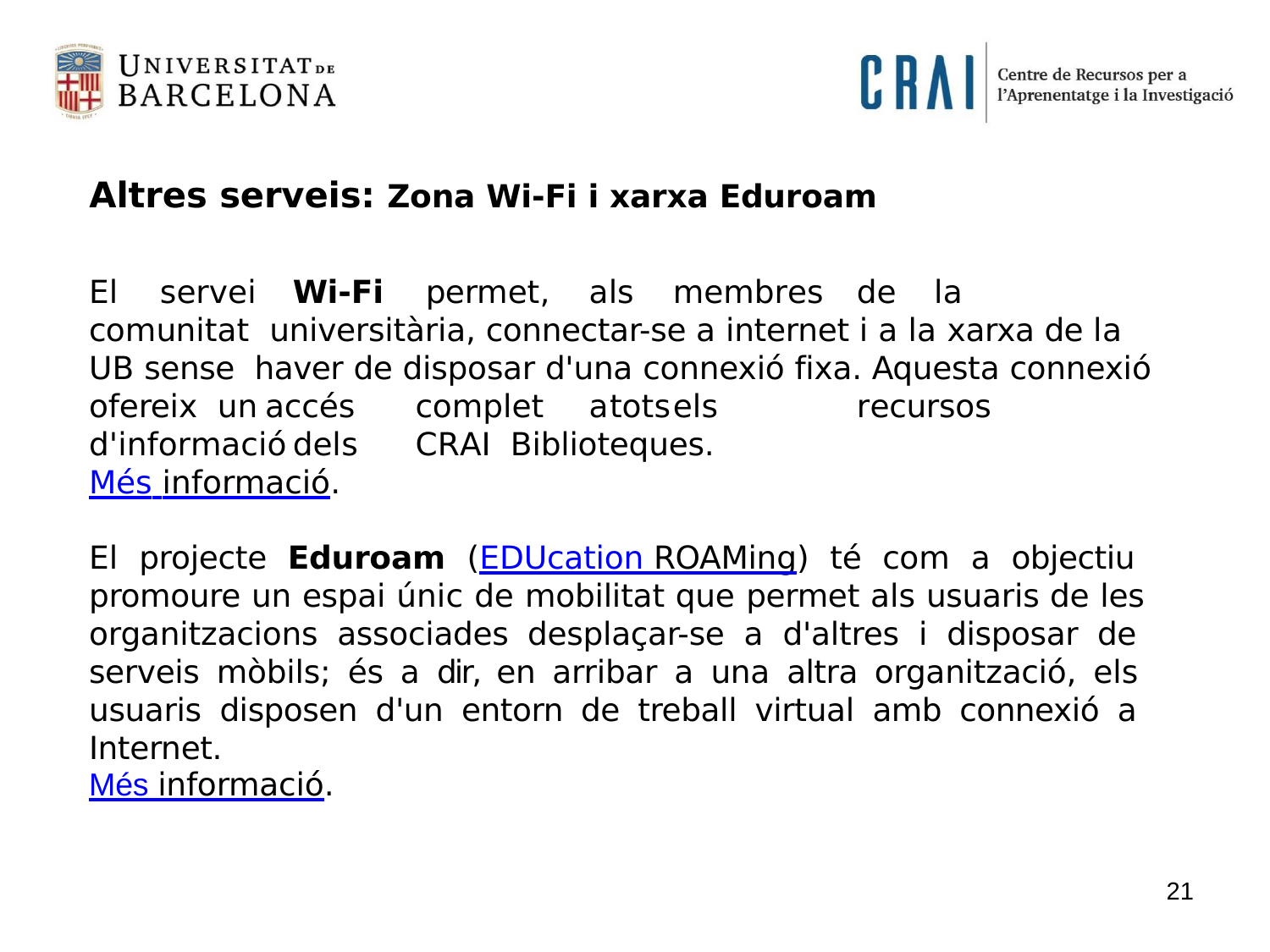

# Altres serveis: Zona Wi-Fi i xarxa Eduroam
El		servei		Wi-Fi		permet,	als	membres	de	la		comunitat  universitària, connectar-se a internet i a la xarxa de la UB sense  haver de disposar d'una connexió fixa. Aquesta connexió ofereix  un	accés	complet	a	tots	els		recursos	d'informació	dels	CRAI  Biblioteques.
Més informació.

El projecte Eduroam (EDUcation ROAMing) té com a objectiu  promoure un espai únic de mobilitat que permet als usuaris de les  organitzacions associades desplaçar-se a d'altres i disposar de  serveis mòbils; és a dir, en arribar a una altra organització, els  usuaris disposen d'un entorn de treball virtual amb connexió a  Internet.
Més informació.
21